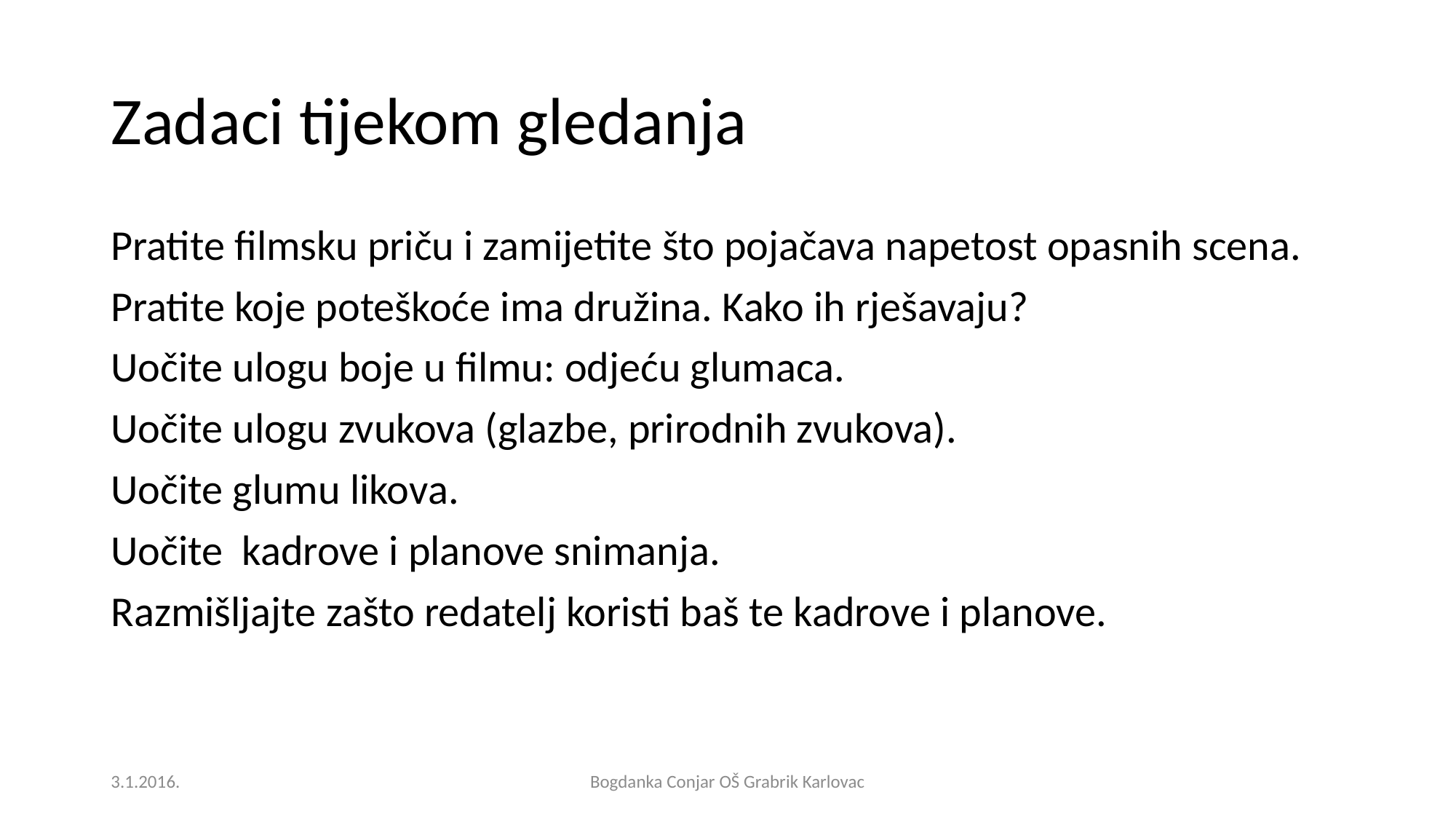

# Zadaci tijekom gledanja
Pratite filmsku priču i zamijetite što pojačava napetost opasnih scena.
Pratite koje poteškoće ima družina. Kako ih rješavaju?
Uočite ulogu boje u filmu: odjeću glumaca.
Uočite ulogu zvukova (glazbe, prirodnih zvukova).
Uočite glumu likova.
Uočite  kadrove i planove snimanja.
Razmišljajte zašto redatelj koristi baš te kadrove i planove.
3.1.2016.
Bogdanka Conjar OŠ Grabrik Karlovac